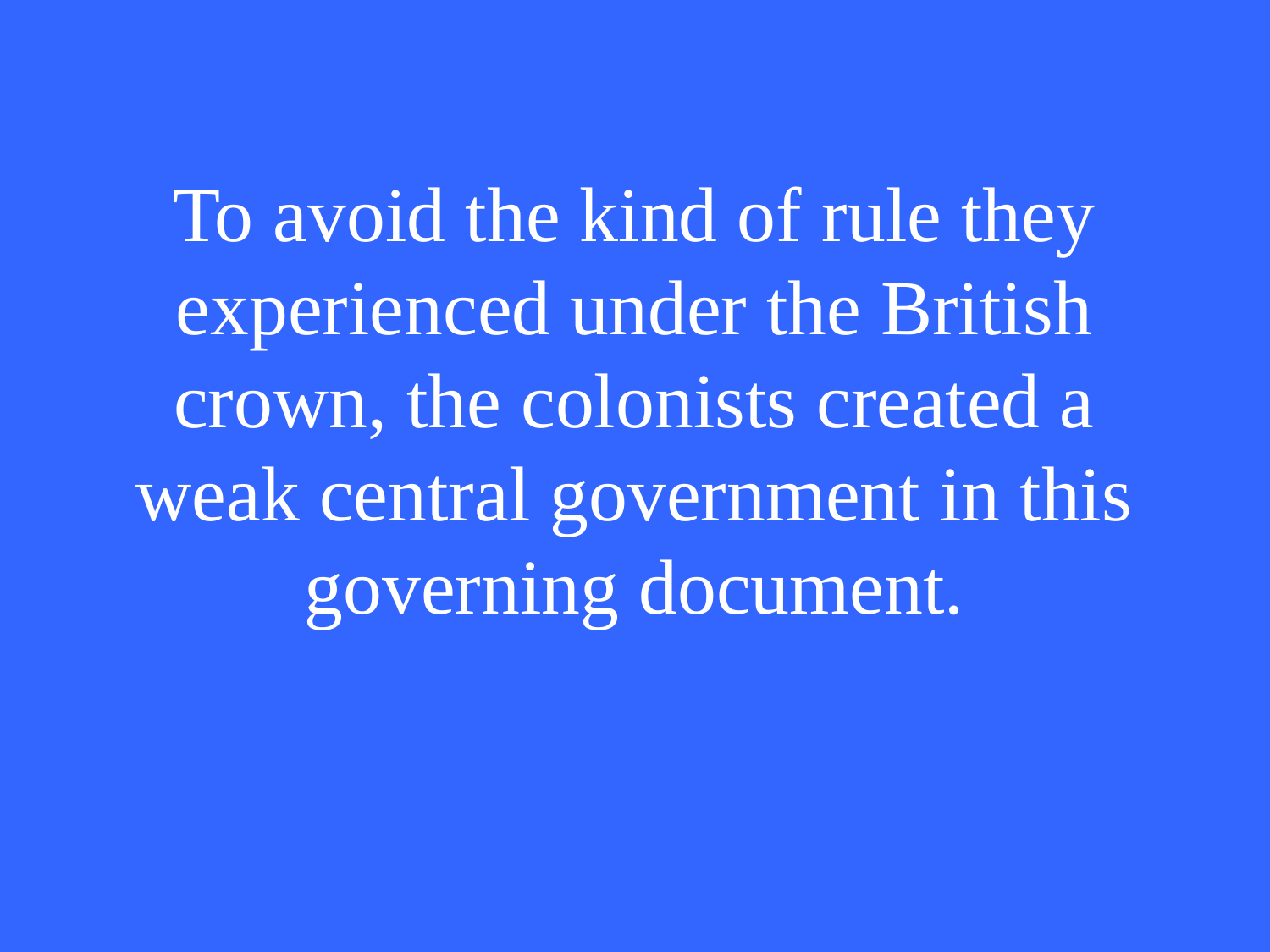

# To avoid the kind of rule they experienced under the British crown, the colonists created a weak central government in this governing document.